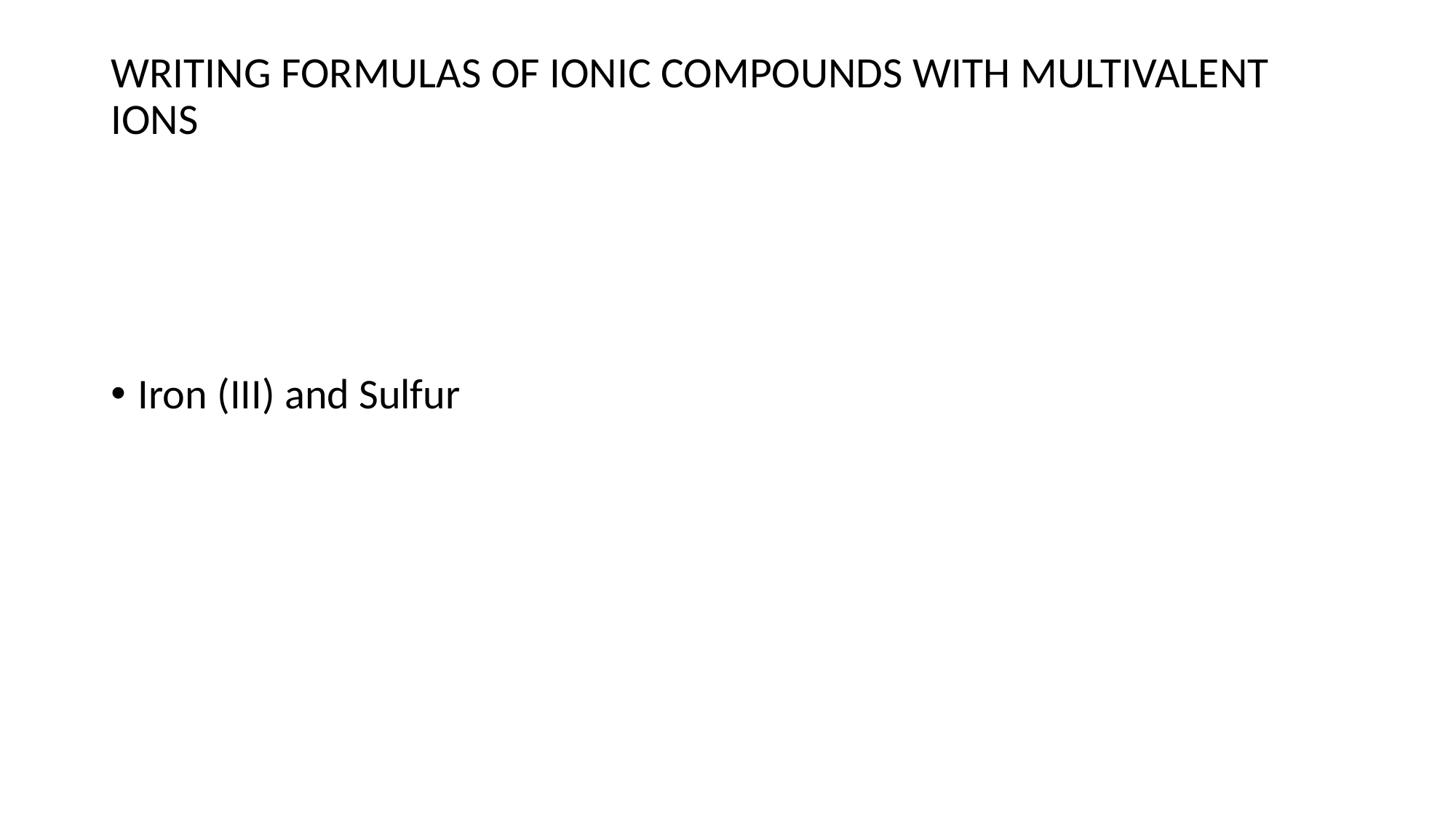

# WRITING FORMULAS OF IONIC COMPOUNDS WITH MULTIVALENT IONS

Iron (III) and Sulfur